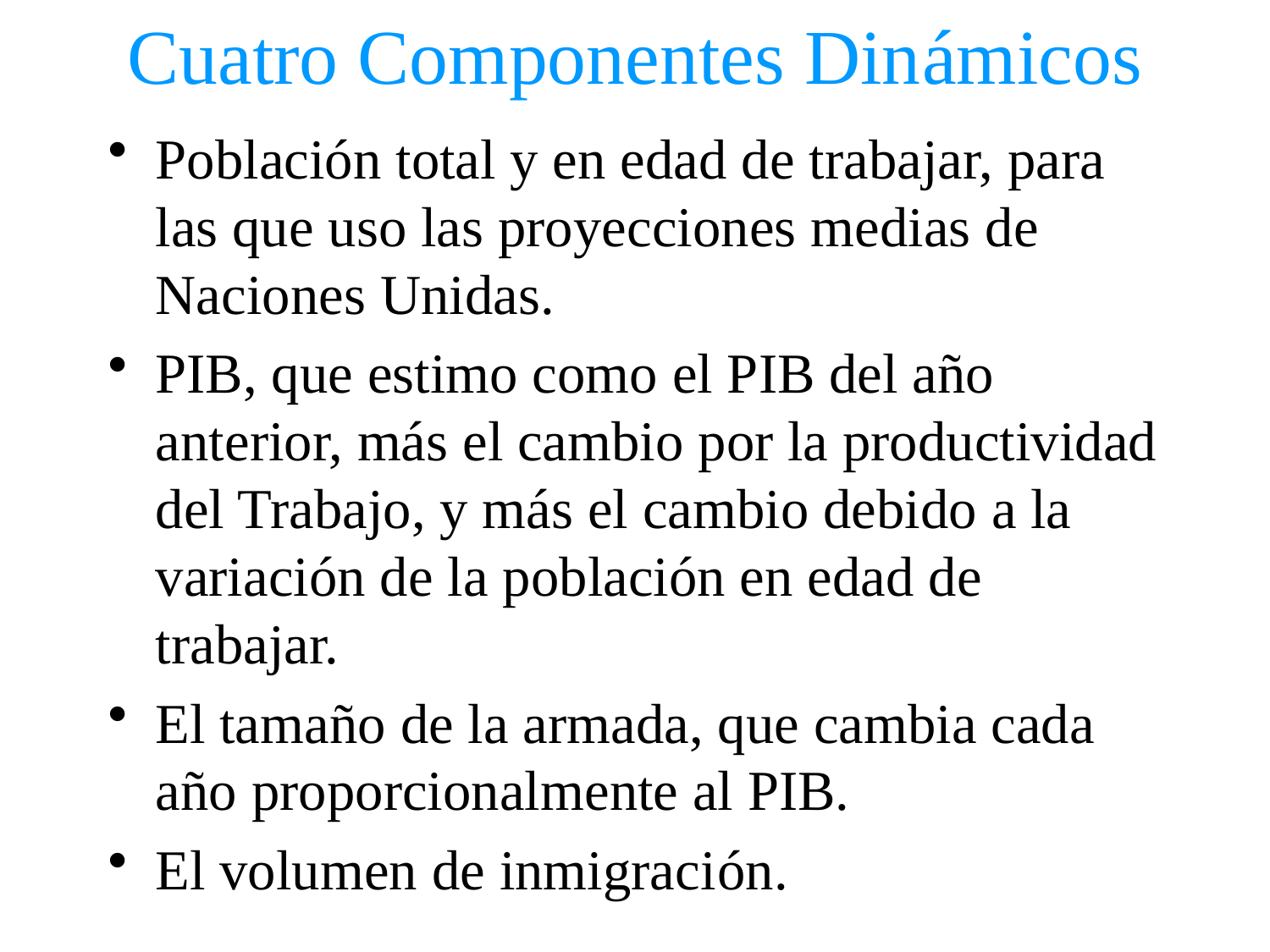

# Cuatro Componentes Dinámicos
Población total y en edad de trabajar, para las que uso las proyecciones medias de Naciones Unidas.
PIB, que estimo como el PIB del año anterior, más el cambio por la productividad del Trabajo, y más el cambio debido a la variación de la población en edad de trabajar.
El tamaño de la armada, que cambia cada año proporcionalmente al PIB.
El volumen de inmigración.